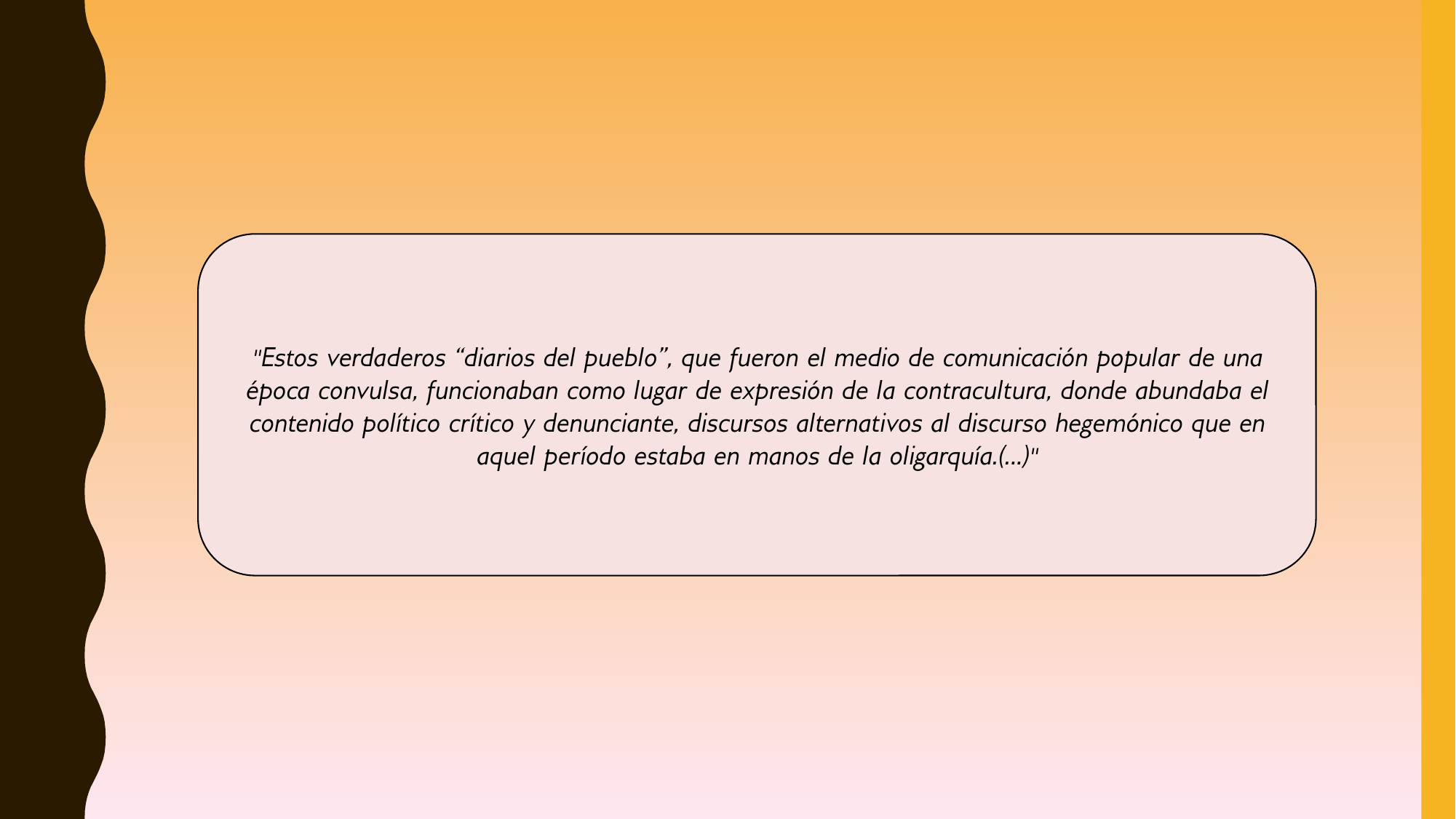

"Estos verdaderos “diarios del pueblo”, que fueron el medio de comunicación popular de una época convulsa, funcionaban como lugar de expresión de la contracultura, donde abundaba el contenido político crítico y denunciante, discursos alternativos al discurso hegemónico que en aquel período estaba en manos de la oligarquía.(...)"